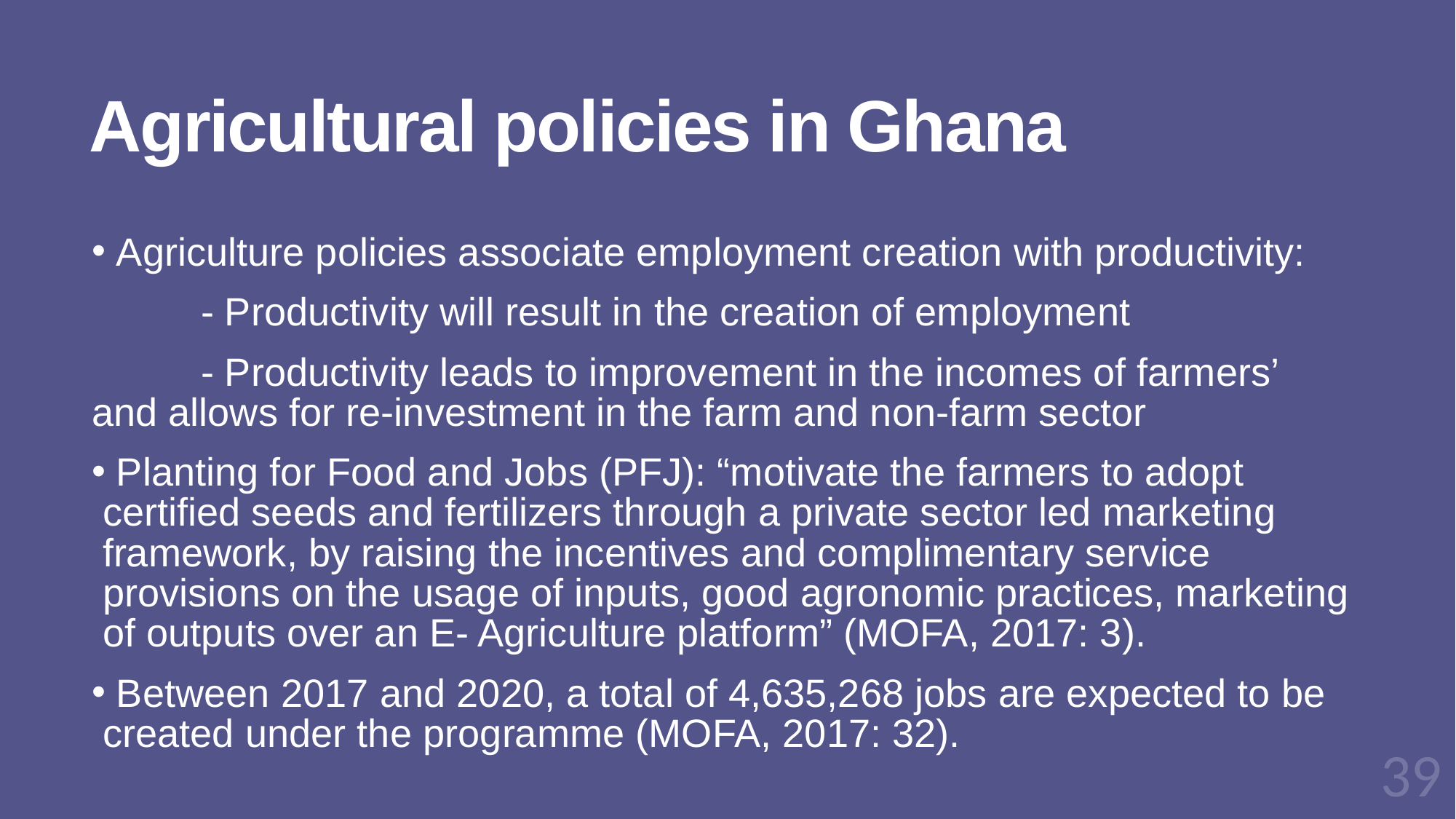

# Agricultural policies in Ghana
 Agriculture policies associate employment creation with productivity:
	- Productivity will result in the creation of employment
	- Productivity leads to improvement in the incomes of farmers’ 	and allows for re-investment in the farm and non-farm sector
 Planting for Food and Jobs (PFJ): “motivate the farmers to adopt certified seeds and fertilizers through a private sector led marketing framework, by raising the incentives and complimentary service provisions on the usage of inputs, good agronomic practices, marketing of outputs over an E- Agriculture platform” (MOFA, 2017: 3).
 Between 2017 and 2020, a total of 4,635,268 jobs are expected to be created under the programme (MOFA, 2017: 32).
39